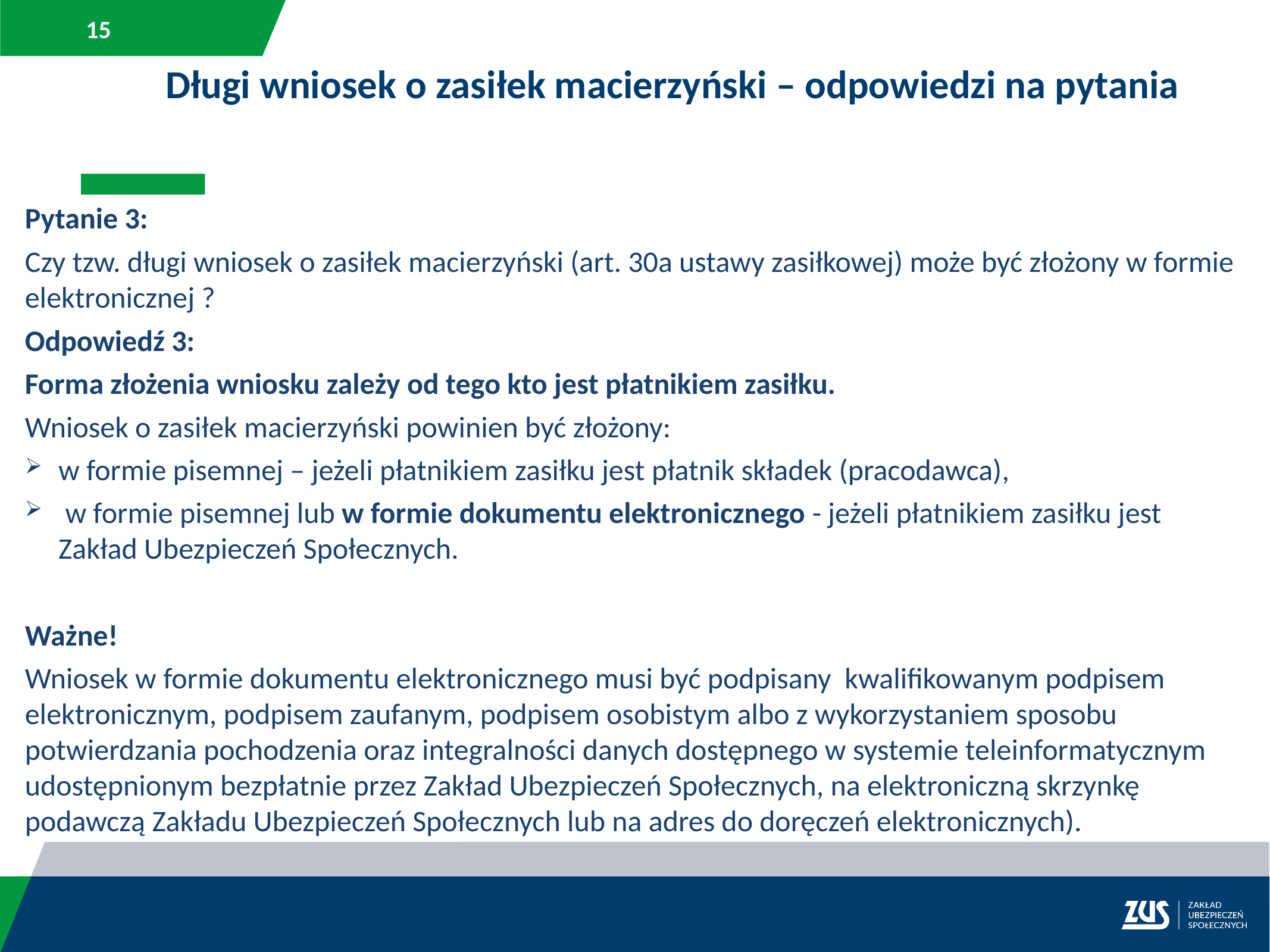

Długi wniosek o zasiłek macierzyński – odpowiedzi na pytania
Pytanie 3:
Czy tzw. długi wniosek o zasiłek macierzyński (art. 30a ustawy zasiłkowej) może być złożony w formie elektronicznej ?
Odpowiedź 3:
Forma złożenia wniosku zależy od tego kto jest płatnikiem zasiłku.
Wniosek o zasiłek macierzyński powinien być złożony:
w formie pisemnej – jeżeli płatnikiem zasiłku jest płatnik składek (pracodawca),
 w formie pisemnej lub w formie dokumentu elektronicznego - jeżeli płatnikiem zasiłku jest Zakład Ubezpieczeń Społecznych.

Ważne!
Wniosek w formie dokumentu elektronicznego musi być podpisany  kwalifikowanym podpisem elektronicznym, podpisem zaufanym, podpisem osobistym albo z wykorzystaniem sposobu potwierdzania pochodzenia oraz integralności danych dostępnego w systemie teleinformatycznym udostępnionym bezpłatnie przez Zakład Ubezpieczeń Społecznych, na elektroniczną skrzynkę podawczą Zakładu Ubezpieczeń Społecznych lub na adres do doręczeń elektronicznych).